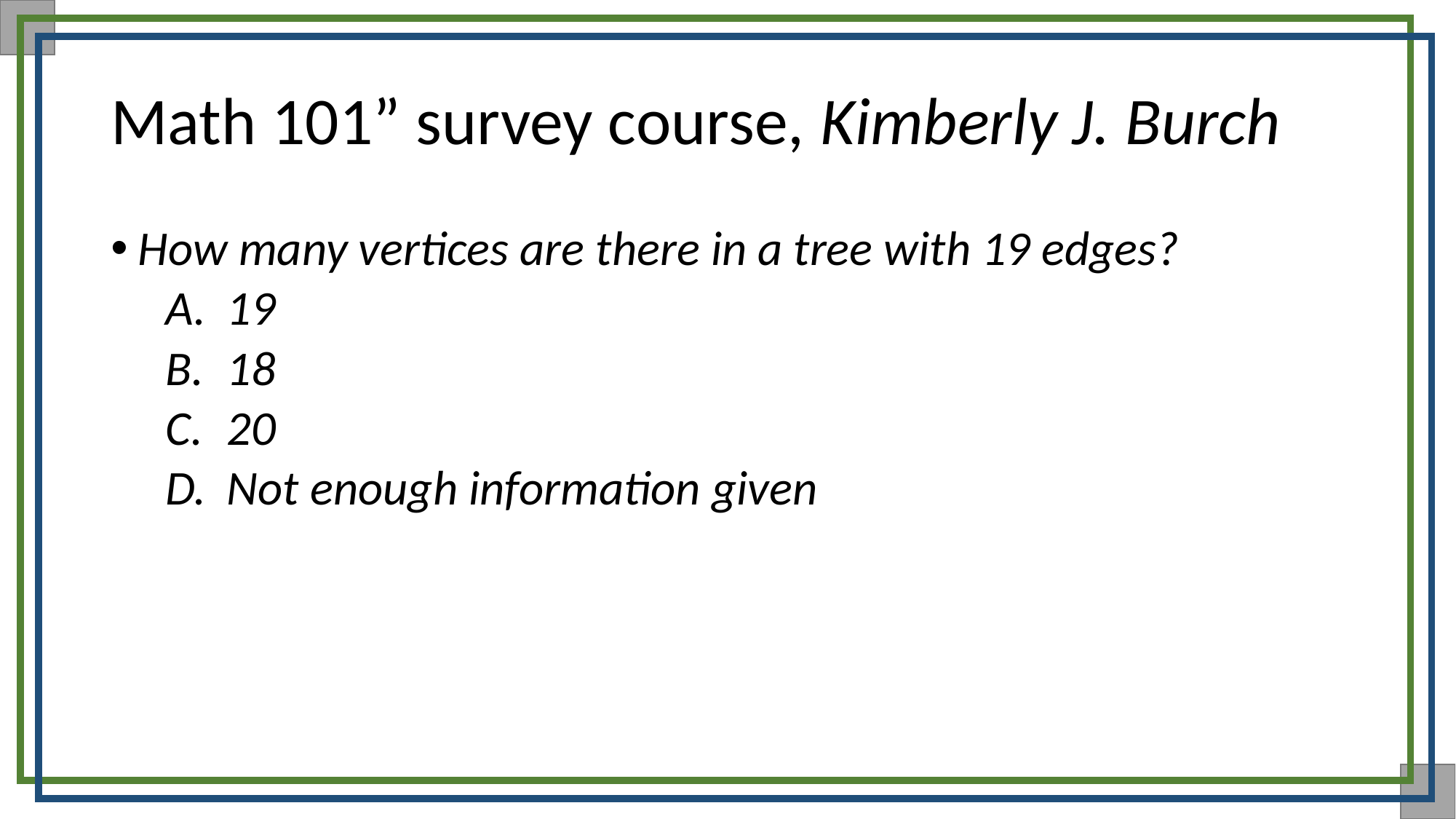

# Math 101” survey course, Kimberly J. Burch
How many vertices are there in a tree with 19 edges?
19
18
20
Not enough information given